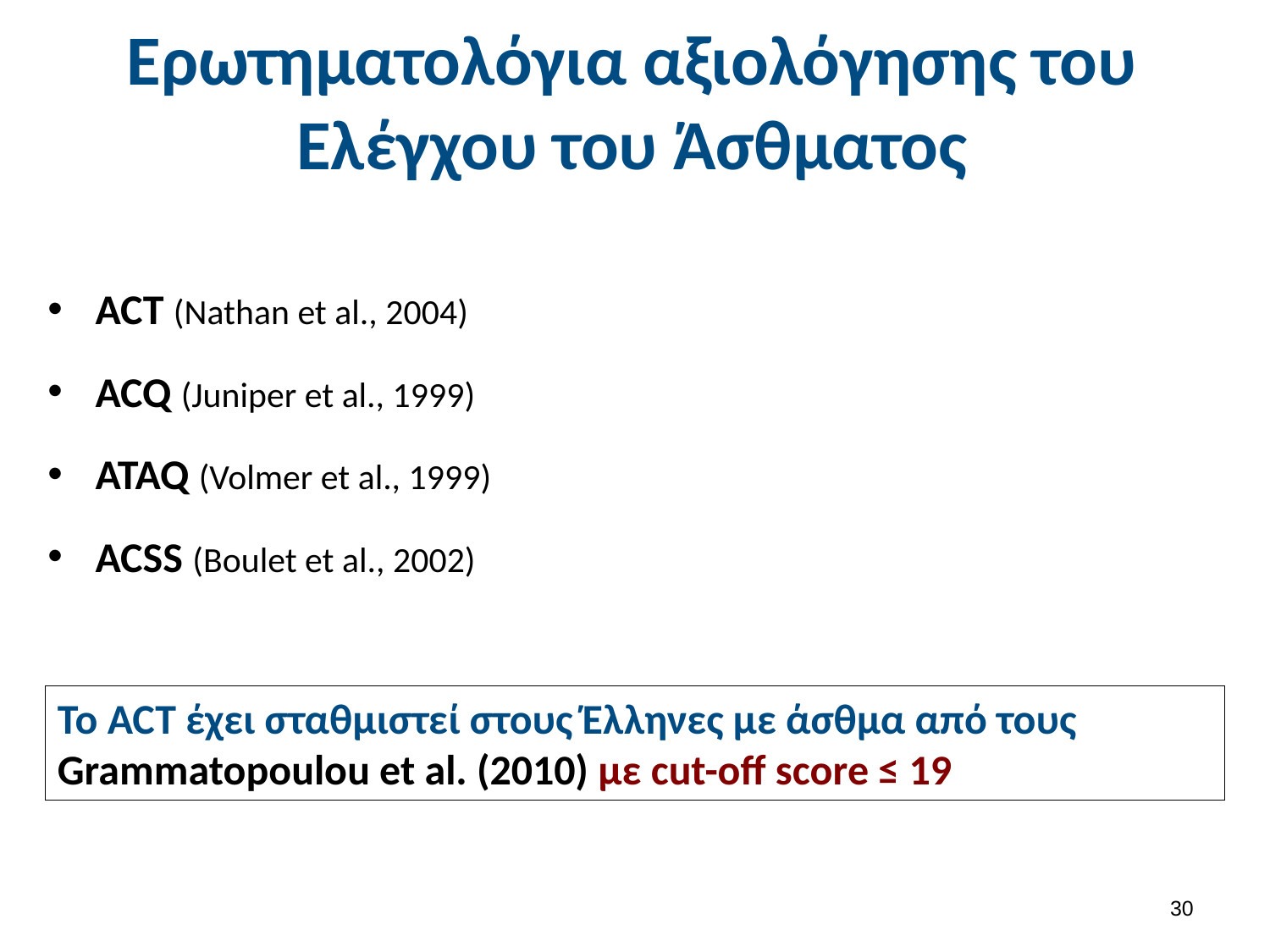

# Ερωτηματολόγια αξιολόγησης του Ελέγχου του Άσθματος
ACT (Nathan et al., 2004)
ACQ (Juniper et al., 1999)
ATAQ (Volmer et al., 1999)
ACSS (Boulet et al., 2002)

Το ACT έχει σταθμιστεί στους Έλληνες με άσθμα από τους Grammatopoulou et al. (2010) με cut-off score ≤ 19
30